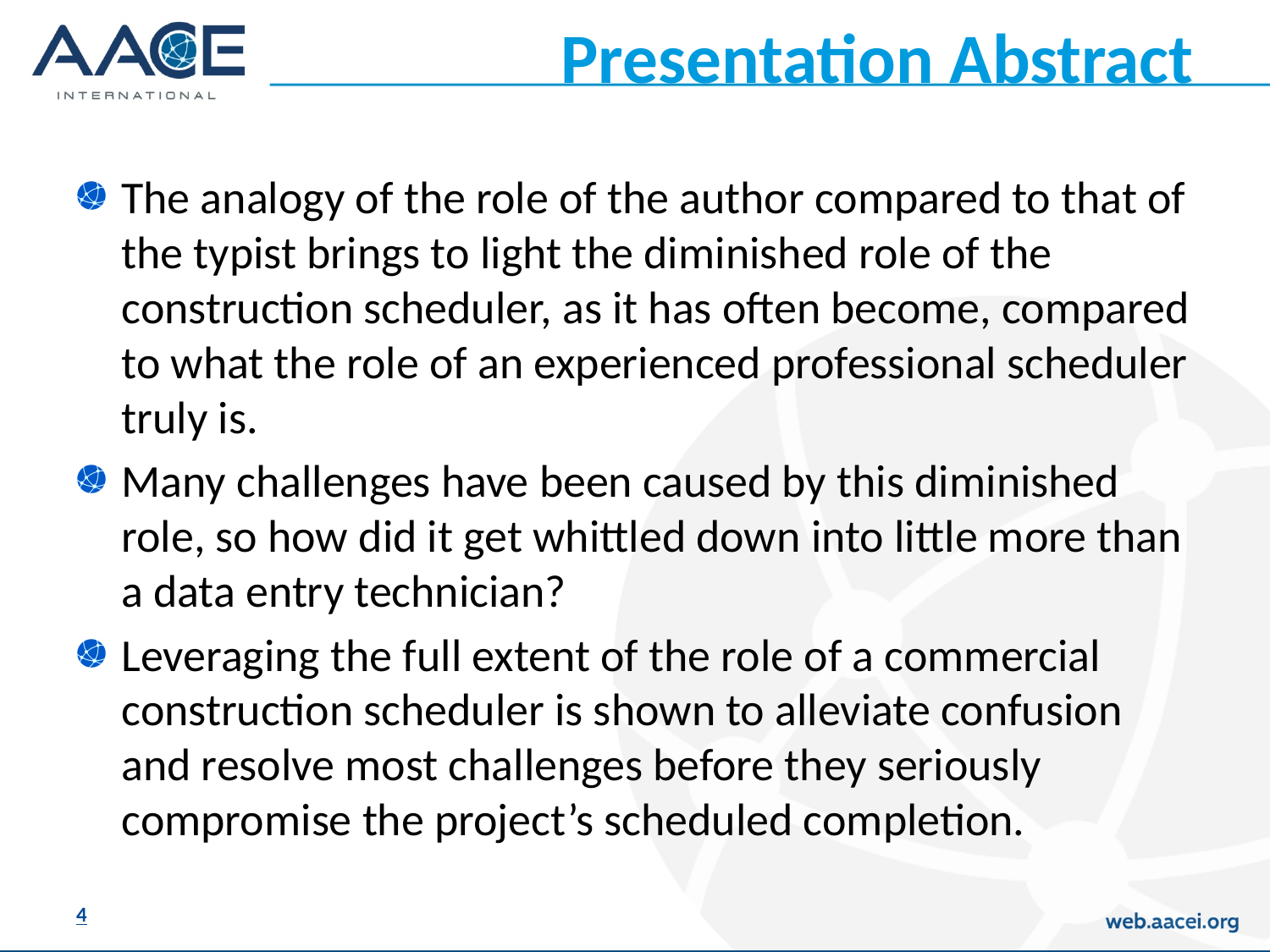

# Presentation Abstract
The analogy of the role of the author compared to that of the typist brings to light the diminished role of the construction scheduler, as it has often become, compared to what the role of an experienced professional scheduler truly is.
Many challenges have been caused by this diminished role, so how did it get whittled down into little more than a data entry technician?
Leveraging the full extent of the role of a commercial construction scheduler is shown to alleviate confusion and resolve most challenges before they seriously compromise the project’s scheduled completion.

4